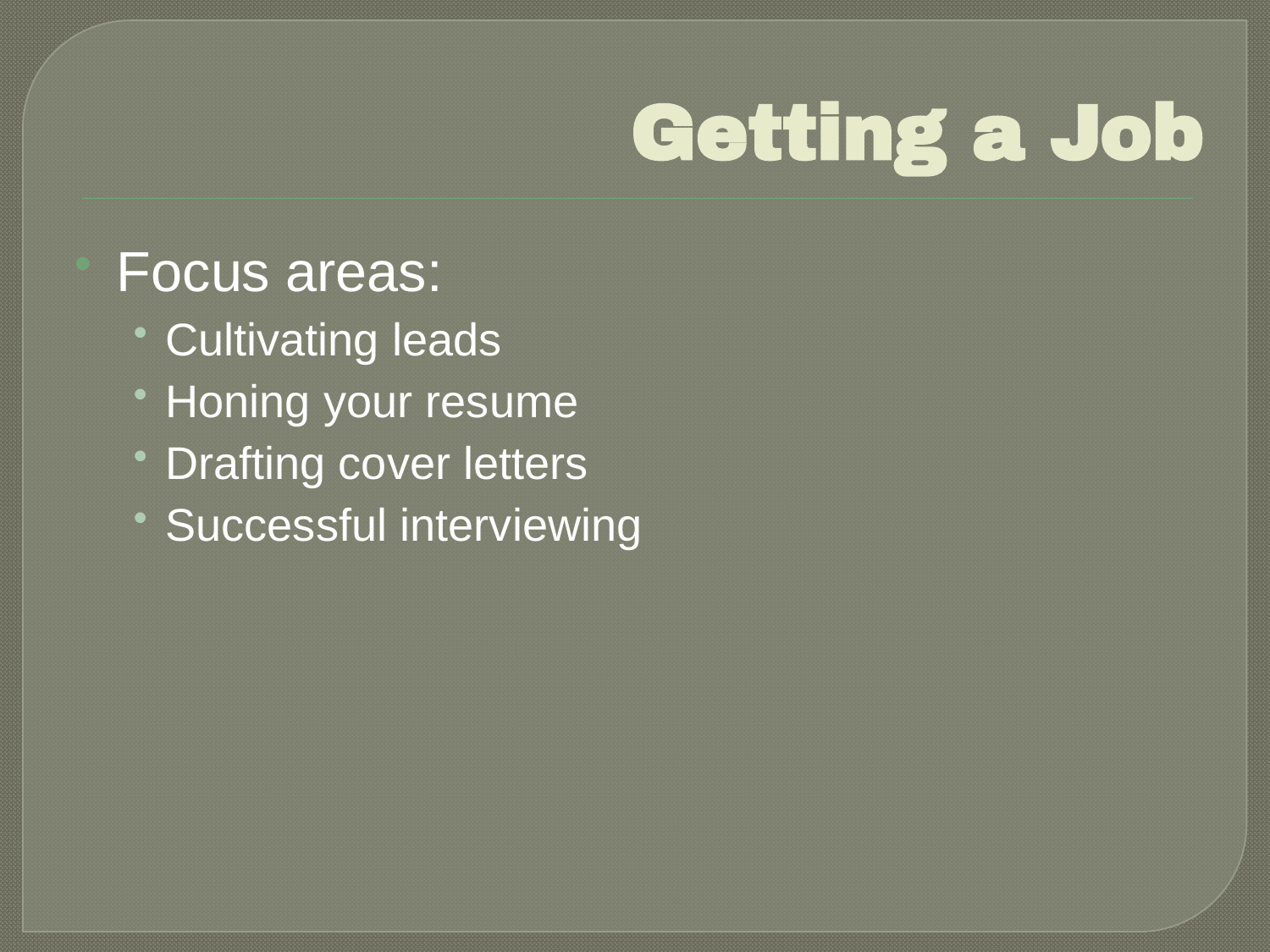

# Getting a Job
Focus areas:
Cultivating leads
Honing your resume
Drafting cover letters
Successful interviewing